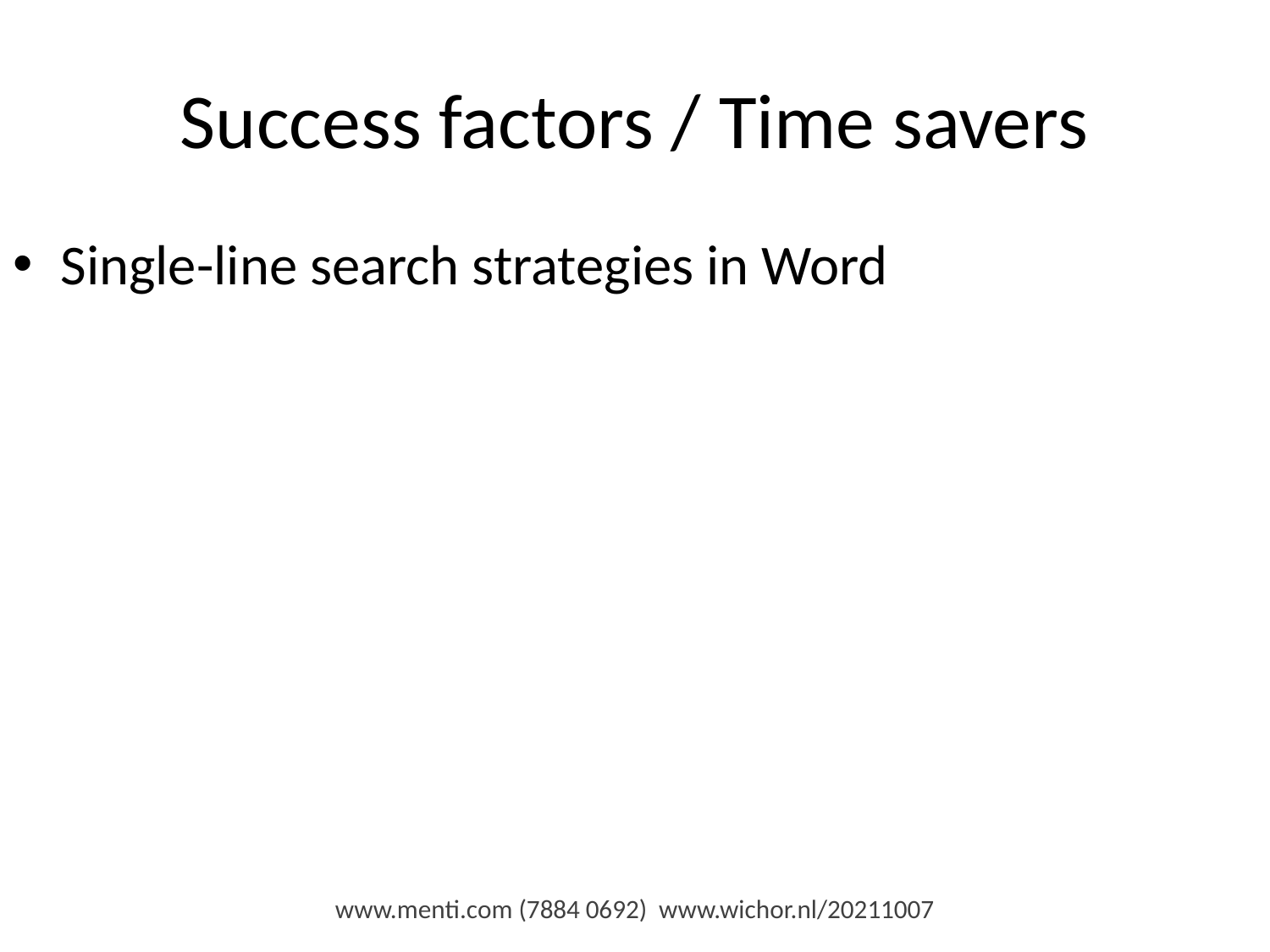

# Success factors / Time savers
Single-line search strategies in Word
www.menti.com (7884 0692)  www.wichor.nl/20211007